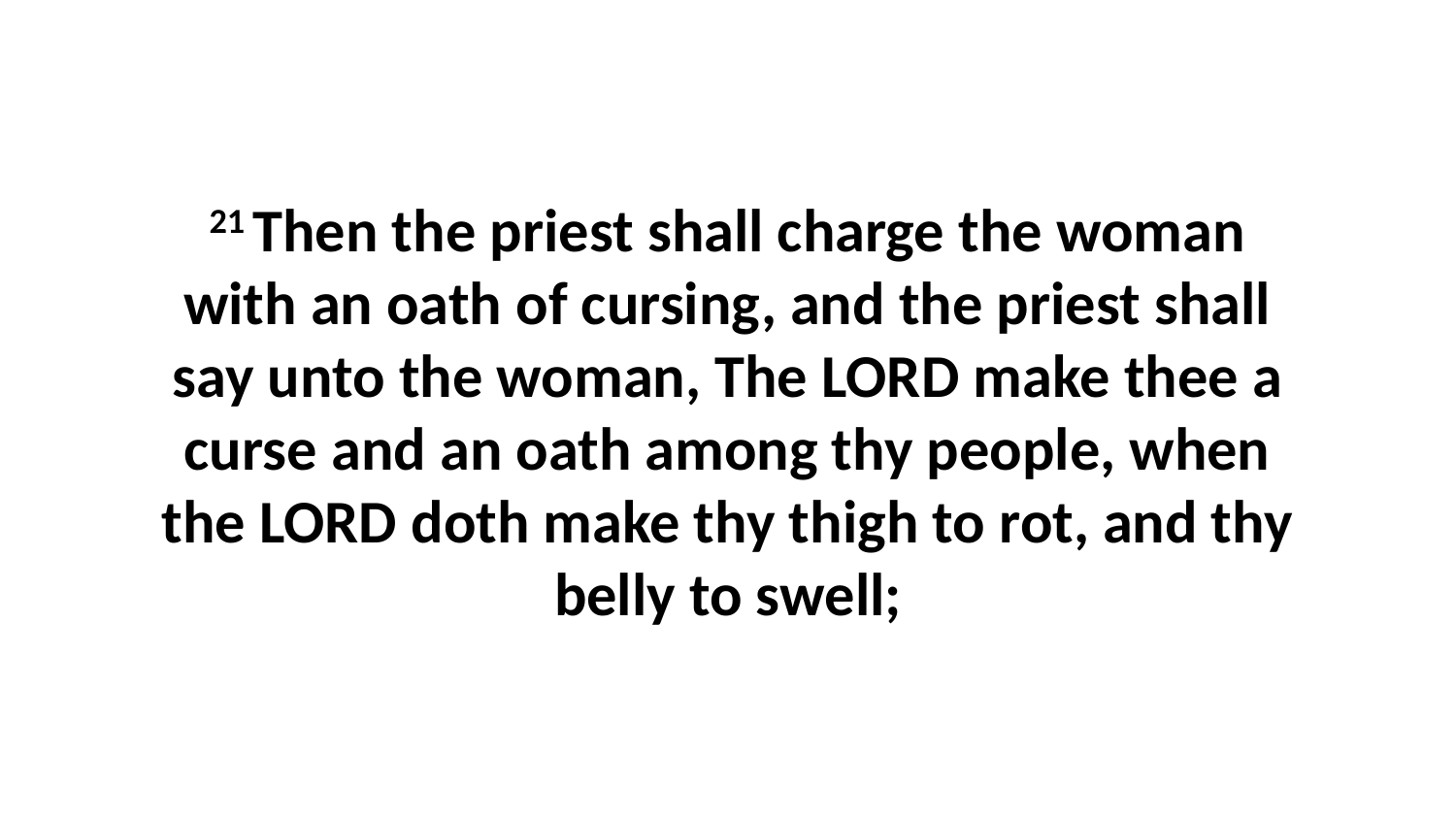

21 Then the priest shall charge the woman with an oath of cursing, and the priest shall say unto the woman, The LORD make thee a curse and an oath among thy people, when the LORD doth make thy thigh to rot, and thy belly to swell;